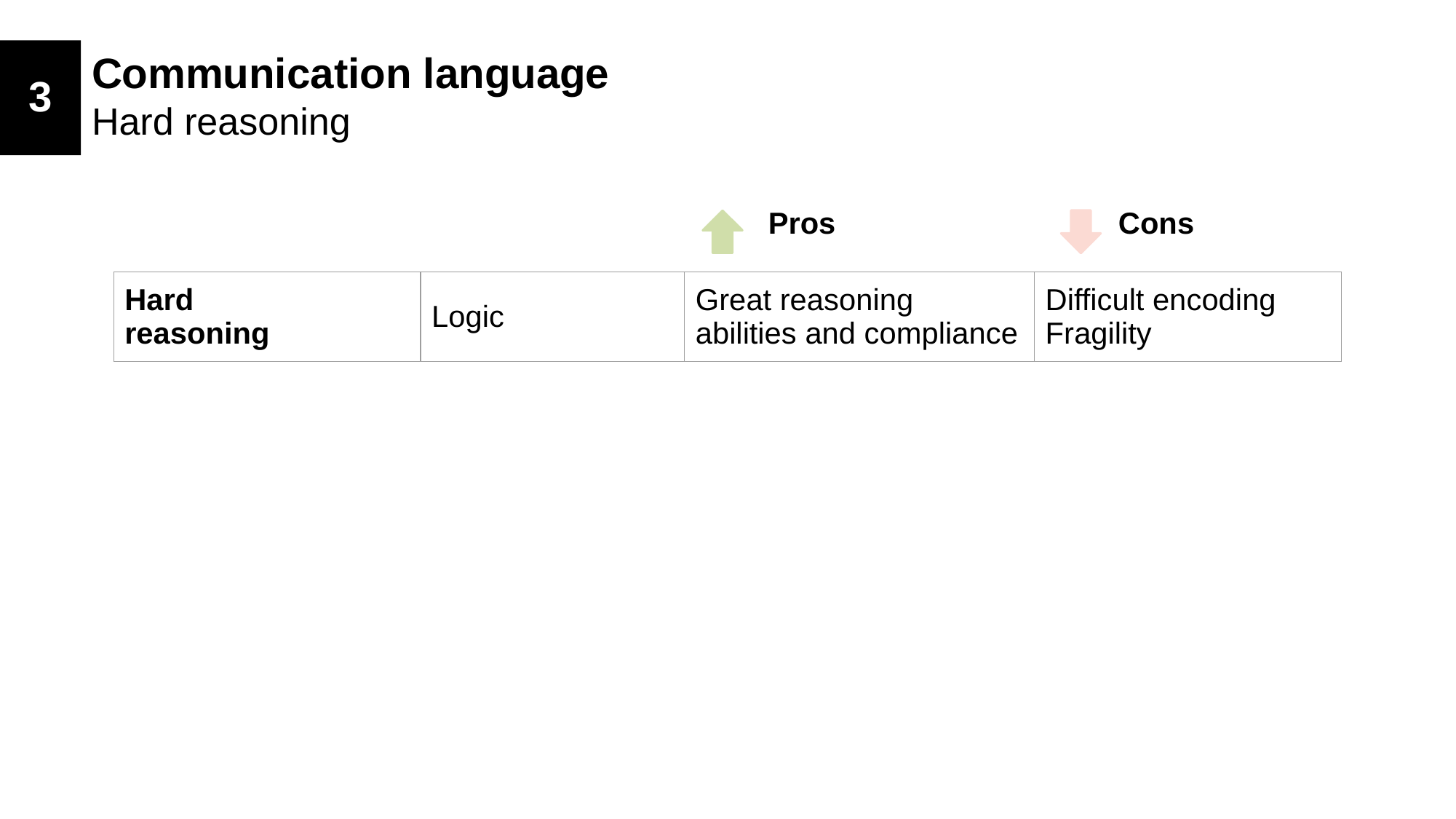

Communication language
Hard reasoning
3
Pros
Cons

| Hard reasoning | Logic | Great reasoning abilities and compliance | Difficult encoding Fragility |
| --- | --- | --- | --- |